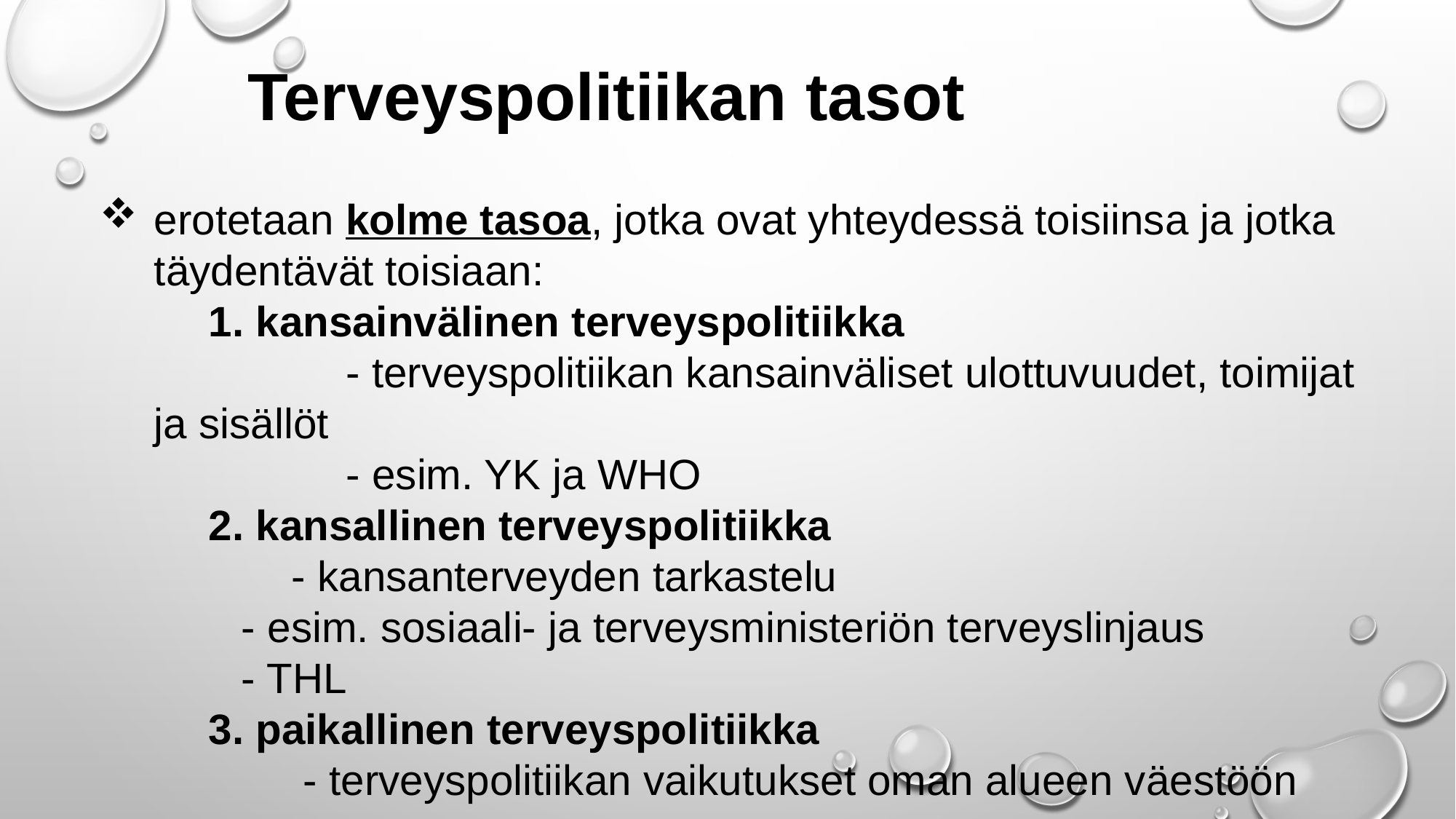

Terveyspolitiikan tasot
erotetaan kolme tasoa, jotka ovat yhteydessä toisiinsa ja jotka täydentävät toisiaan:
	1. kansainvälinen terveyspolitiikka
	       - terveyspolitiikan kansainväliset ulottuvuudet, toimijat ja sisällöt
	       - esim. YK ja WHO
	2. kansallinen terveyspolitiikka
	       - kansanterveyden tarkastelu
            - esim. sosiaali- ja terveysministeriön terveyslinjaus
            - THL
	3. paikallinen terveyspolitiikka
	        - terveyspolitiikan vaikutukset oman alueen väestöön
             - esim. kunnan ja maakunnan terveyslinjaukset